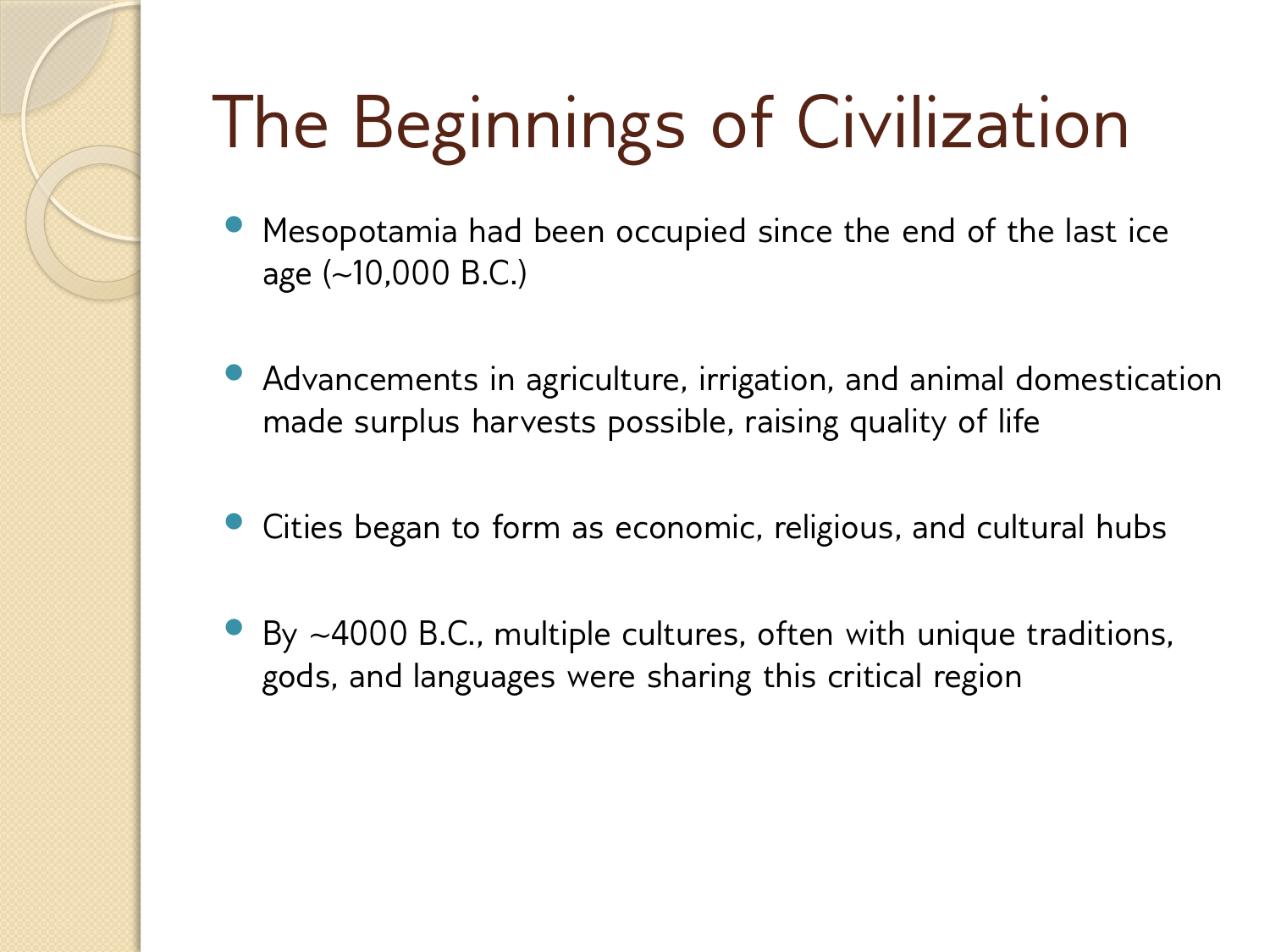

# The Beginnings of Civilization
Mesopotamia had been occupied since the end of the last ice age (~10,000 B.C.)

Advancements in agriculture, irrigation, and animal domestication made surplus harvests possible, raising quality of life

Cities began to form as economic, religious, and cultural hubs

By ~4000 B.C., multiple cultures, often with unique traditions, gods, and languages were sharing this critical region